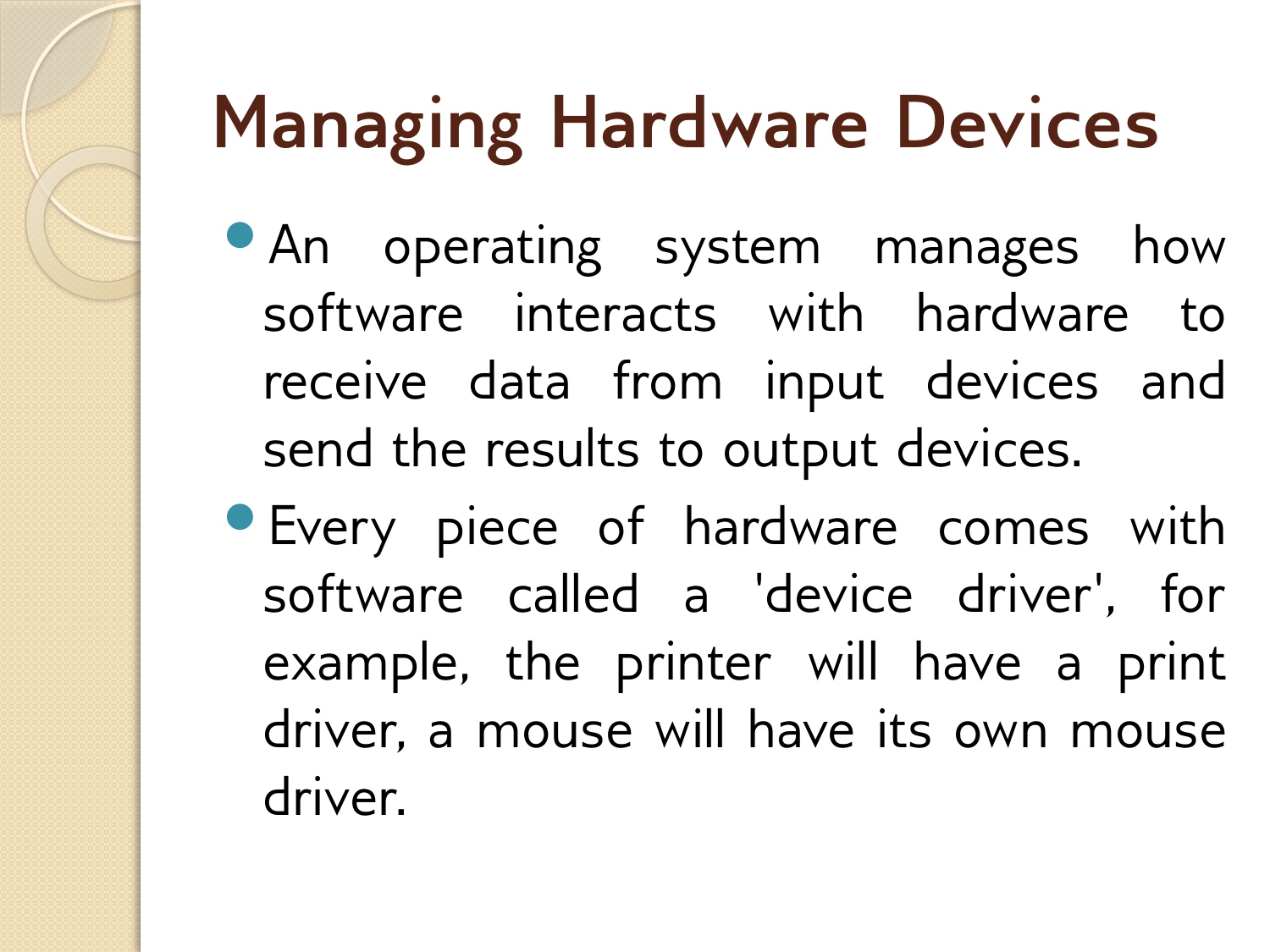

# Managing Hardware Devices
An operating system manages how software interacts with hardware to receive data from input devices and send the results to output devices.
Every piece of hardware comes with software called a 'device driver', for example, the printer will have a print driver, a mouse will have its own mouse driver.